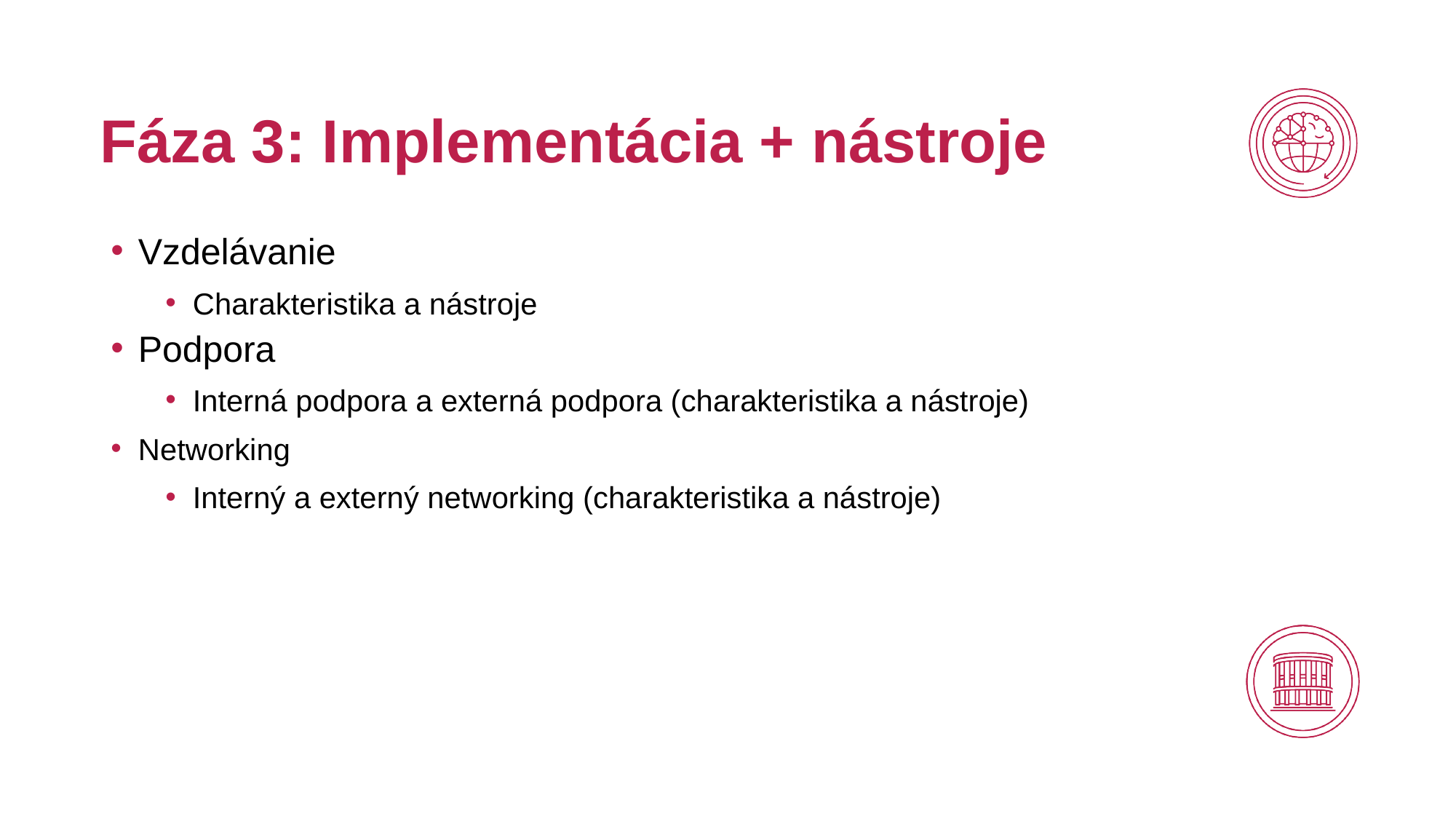

# Fáza 3: Implementácia + nástroje
Vzdelávanie
Charakteristika a nástroje
Podpora
Interná podpora a externá podpora (charakteristika a nástroje)
Networking
Interný a externý networking (charakteristika a nástroje)